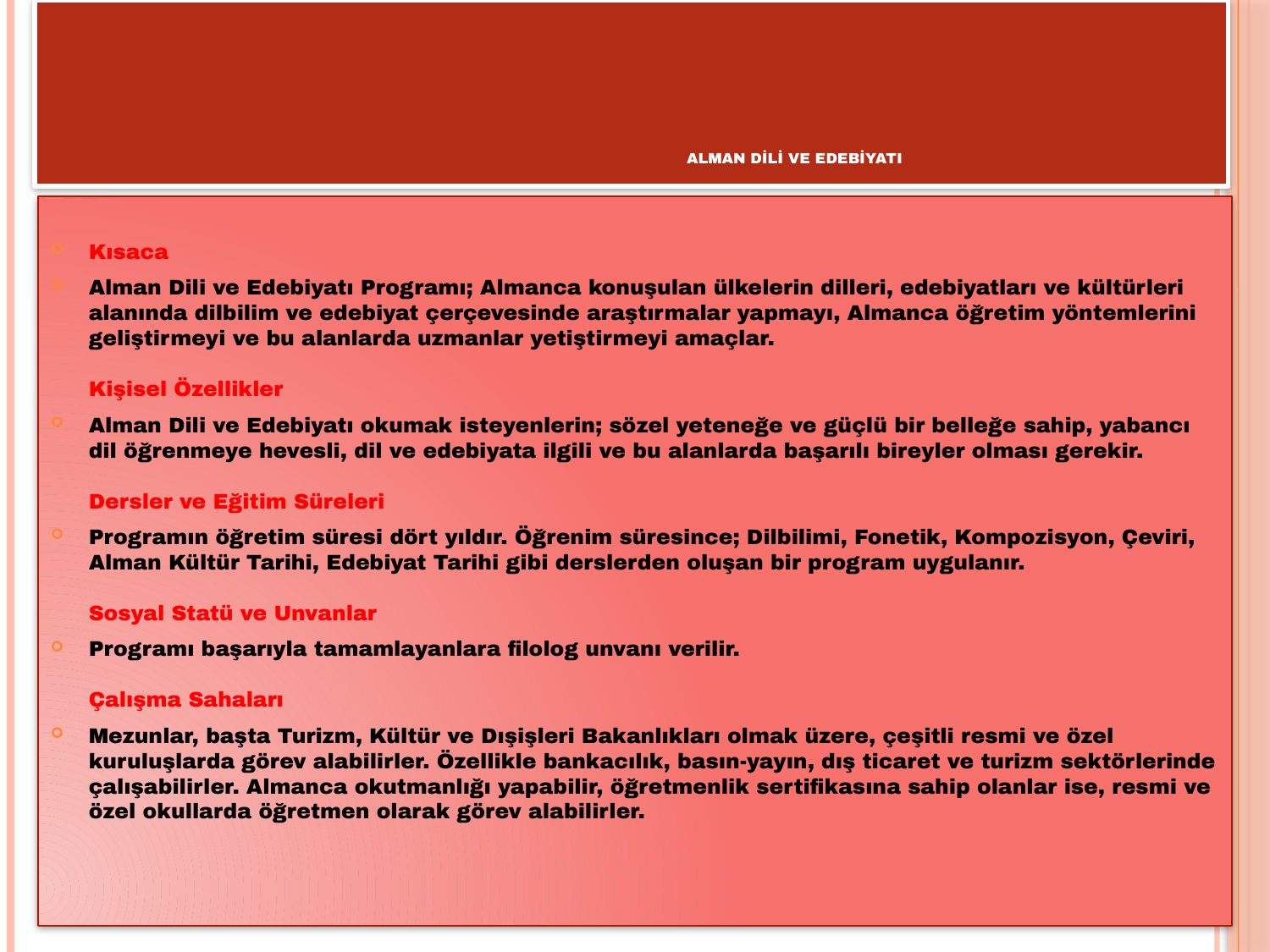

# Alman Dili ve Edebiyatı

Kısaca
Alman Dili ve Edebiyatı Programı; Almanca konuşulan ülkelerin dilleri, edebiyatları ve kültürleri alanında dilbilim ve edebiyat çerçevesinde araştırmalar yapmayı, Almanca öğretim yöntemlerini geliştirmeyi ve bu alanlarda uzmanlar yetiştirmeyi amaçlar.
Kişisel Özellikler
Alman Dili ve Edebiyatı okumak isteyenlerin; sözel yeteneğe ve güçlü bir belleğe sahip, yabancı dil öğrenmeye hevesli, dil ve edebiyata ilgili ve bu alanlarda başarılı bireyler olması gerekir.
Dersler ve Eğitim Süreleri
Programın öğretim süresi dört yıldır. Öğrenim süresince; Dilbilimi, Fonetik, Kompozisyon, Çeviri, Alman Kültür Tarihi, Edebiyat Tarihi gibi derslerden oluşan bir program uygulanır.
Sosyal Statü ve Unvanlar
Programı başarıyla tamamlayanlara filolog unvanı verilir.
Çalışma Sahaları
Mezunlar, başta Turizm, Kültür ve Dışişleri Bakanlıkları olmak üzere, çeşitli resmi ve özel kuruluşlarda görev alabilirler. Özellikle bankacılık, basın-yayın, dış ticaret ve turizm sektörlerinde çalışabilirler. Almanca okutmanlığı yapabilir, öğretmenlik sertifikasına sahip olanlar ise, resmi ve özel okullarda öğretmen olarak görev alabilirler.